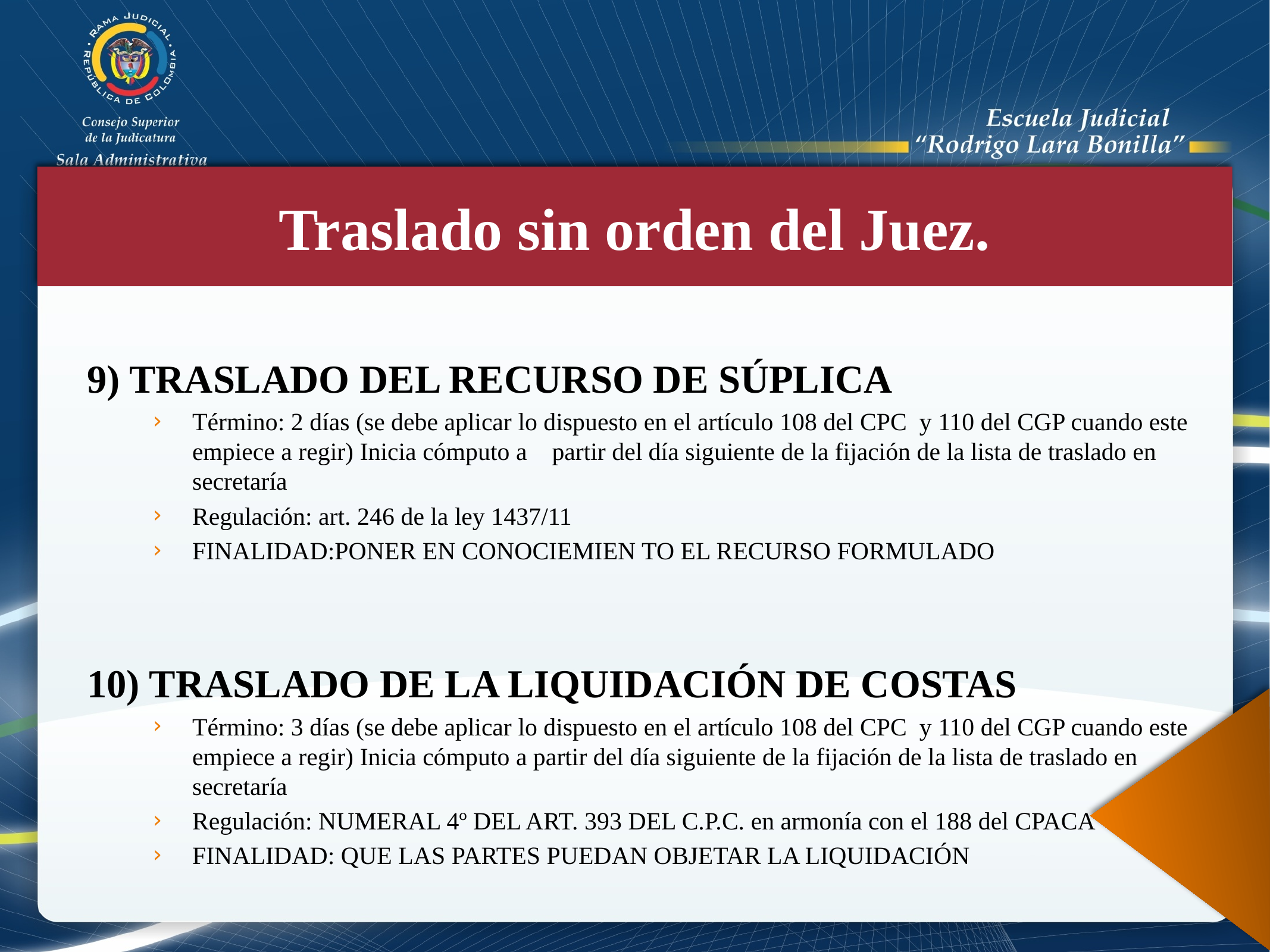

Traslado sin orden del Juez.

9) TRASLADO DEL RECURSO DE SÚPLICA
Término: 2 días (se debe aplicar lo dispuesto en el artículo 108 del CPC  y 110 del CGP cuando este empiece a regir) Inicia cómputo a    partir del día siguiente de la fijación de la lista de traslado en secretaría
Regulación: art. 246 de la ley 1437/11
FINALIDAD:PONER EN CONOCIEMIEN TO EL RECURSO FORMULADO

10) TRASLADO DE LA LIQUIDACIÓN DE COSTAS
Término: 3 días (se debe aplicar lo dispuesto en el artículo 108 del CPC  y 110 del CGP cuando este empiece a regir) Inicia cómputo a partir del día siguiente de la fijación de la lista de traslado en secretaría
Regulación: NUMERAL 4º DEL ART. 393 DEL C.P.C. en armonía con el 188 del CPACA
FINALIDAD: QUE LAS PARTES PUEDAN OBJETAR LA LIQUIDACIÓN